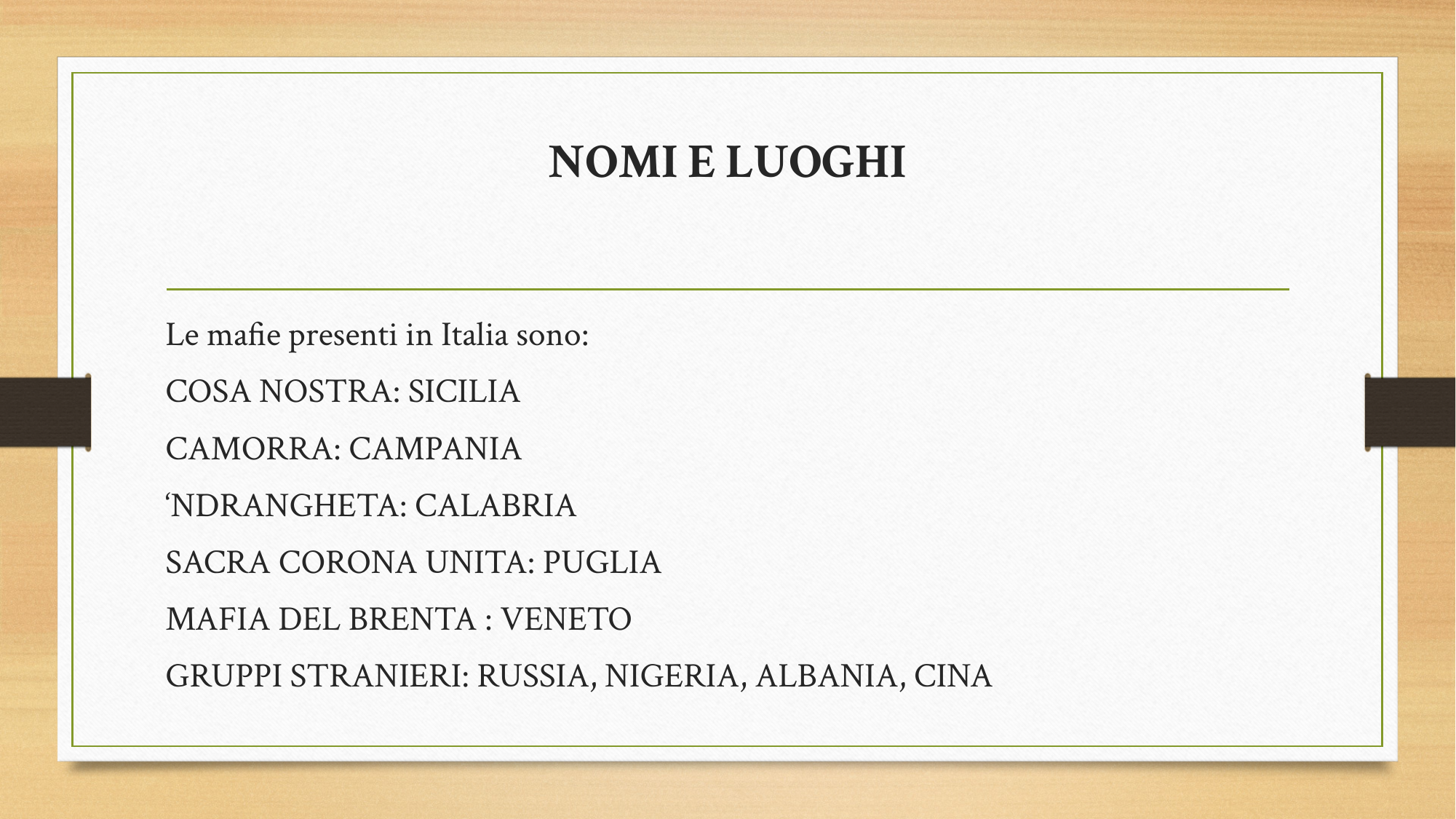

# NOMI E LUOGHI
Le mafie presenti in Italia sono:
COSA NOSTRA: SICILIA
CAMORRA: CAMPANIA
‘NDRANGHETA: CALABRIA
SACRA CORONA UNITA: PUGLIA
MAFIA DEL BRENTA : VENETO
GRUPPI STRANIERI: RUSSIA, NIGERIA, ALBANIA, CINA